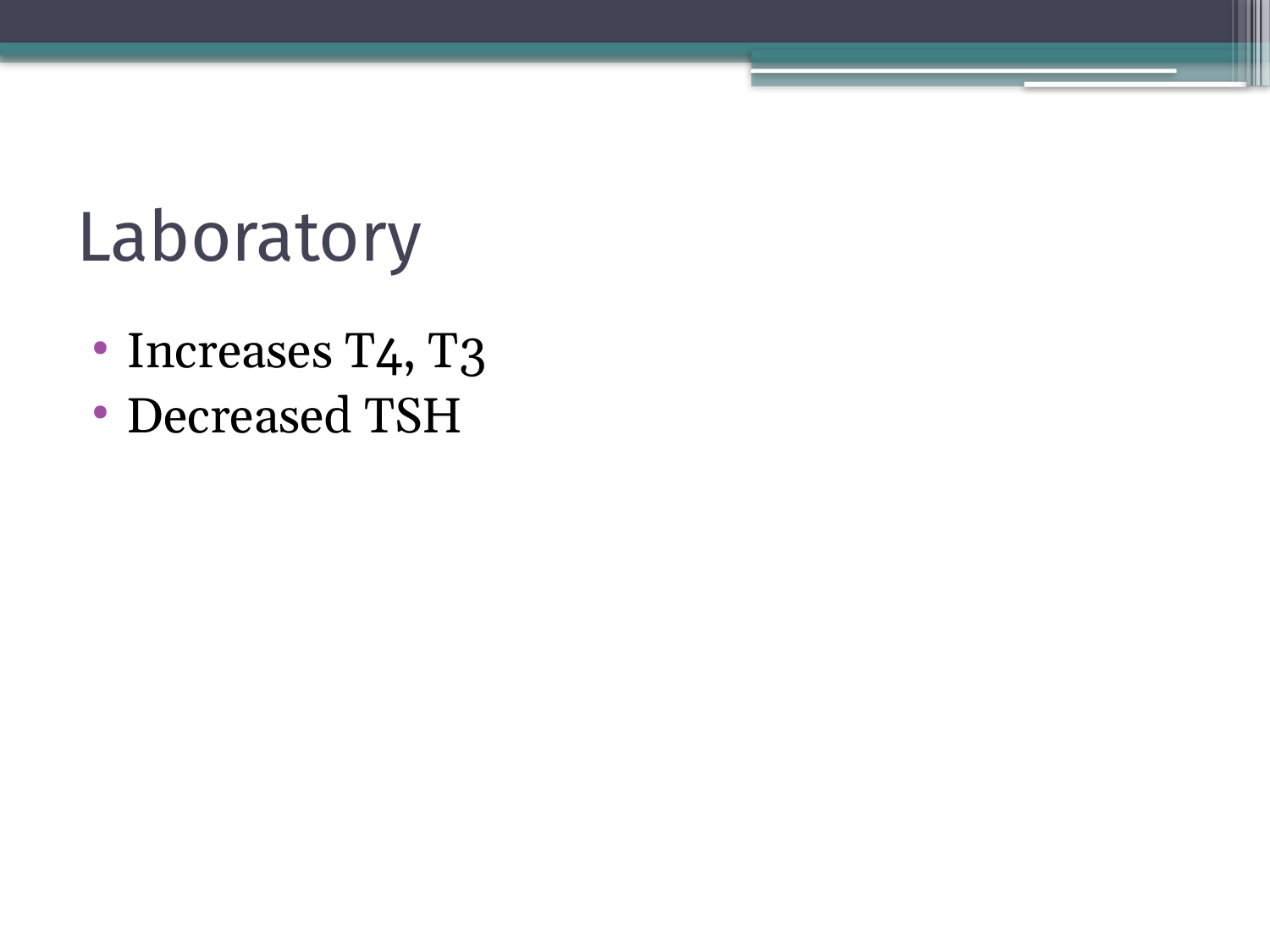

# Laboratory
Increases T4, T3
Decreased TSH